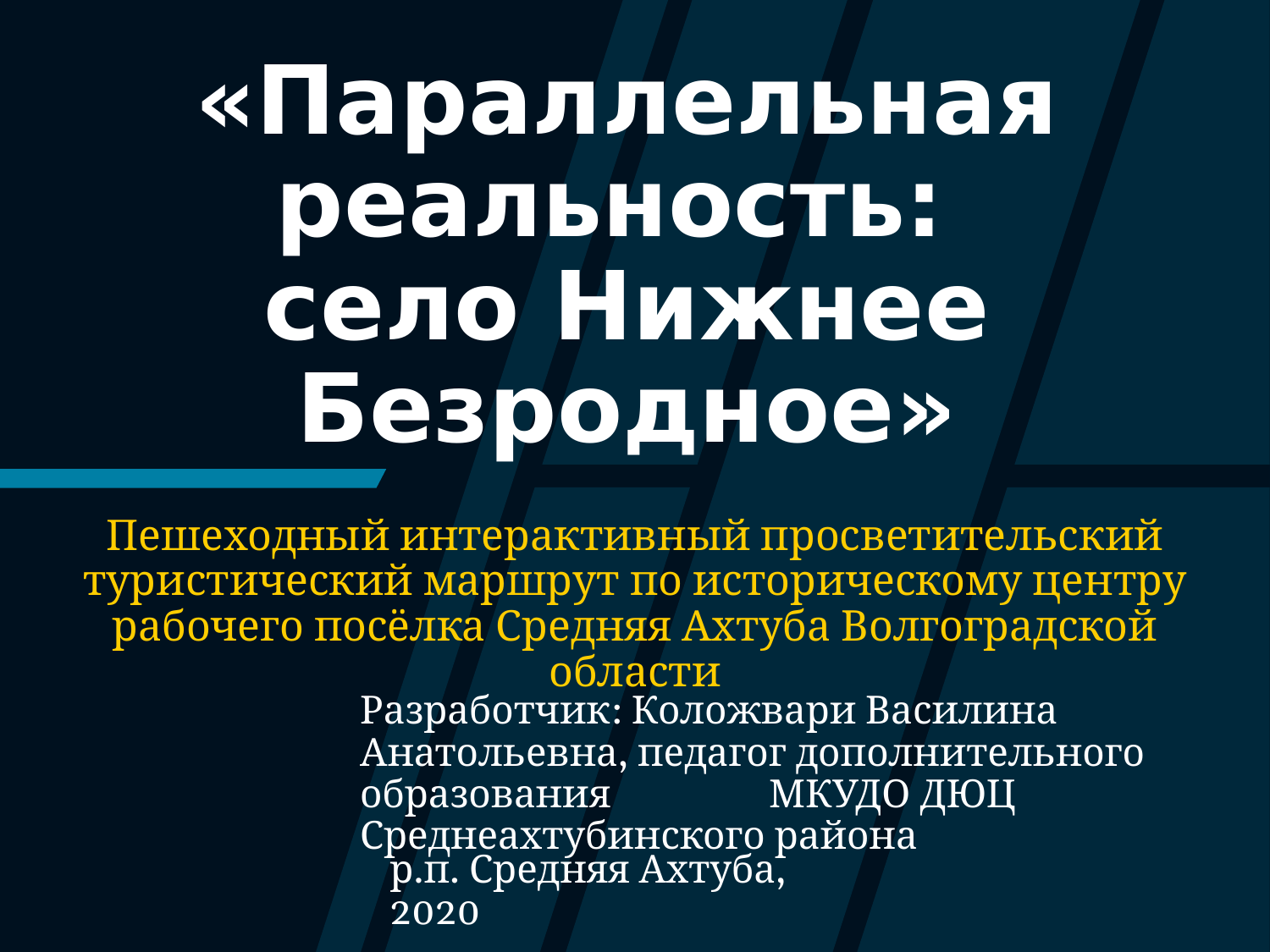

# «Параллельная реальность: село Нижнее Безродное»
Пешеходный интерактивный просветительский туристический маршрут по историческому центру рабочего посёлка Средняя Ахтуба Волгоградской области

Разработчик: Коложвари Василина Анатольевна, педагог дополнительного образования                 МКУДО ДЮЦ Среднеахтубинского района

р.п. Средняя Ахтуба, 2020